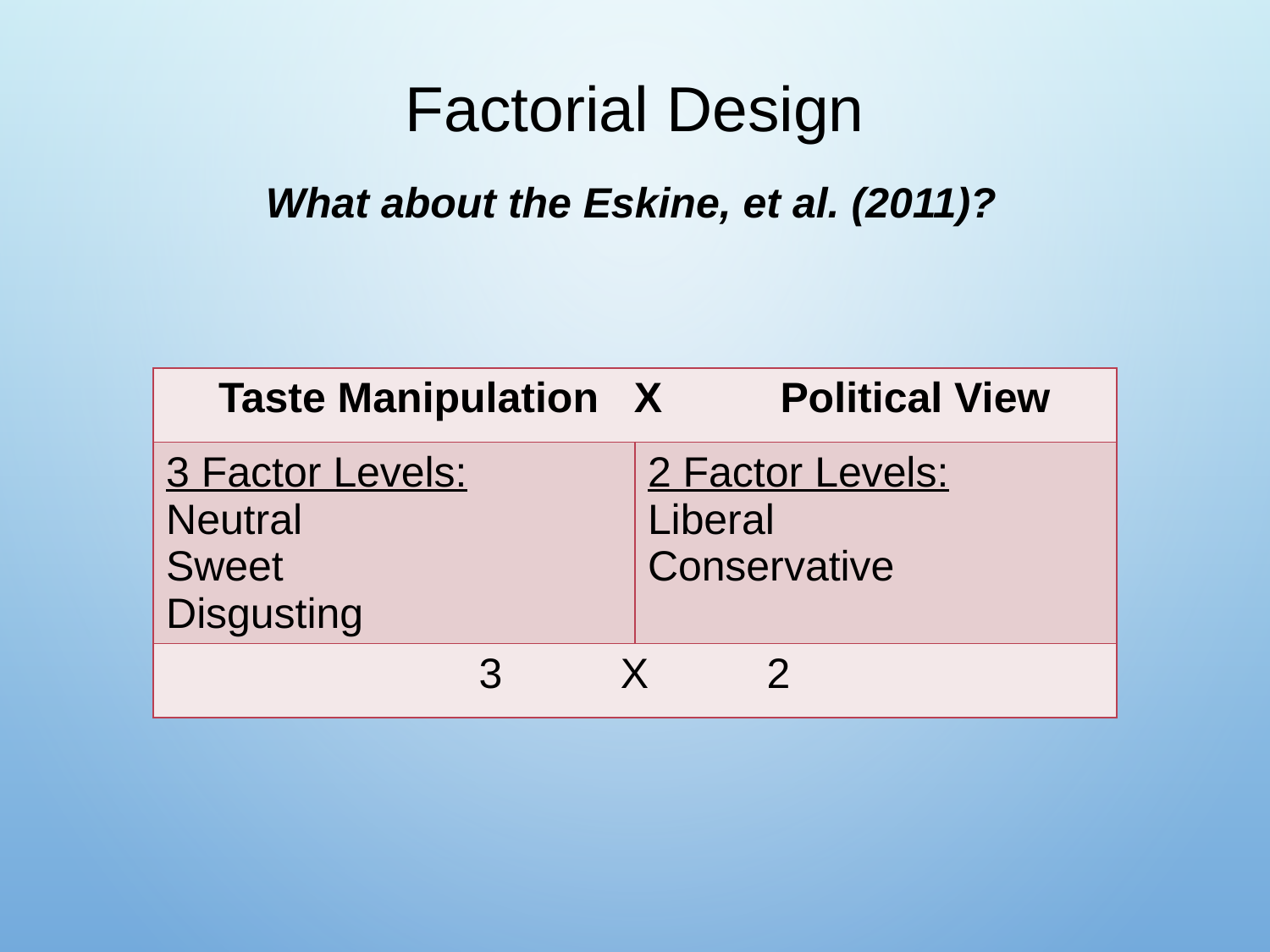

# Factorial Design
What about the Eskine, et al. (2011)?
| Taste Manipulation X Political View |  |
| --- | --- |
| 3 Factor Levels: Neutral Sweet Disgusting | 2 Factor Levels: Liberal Conservative |
| 3 X 2 |  |